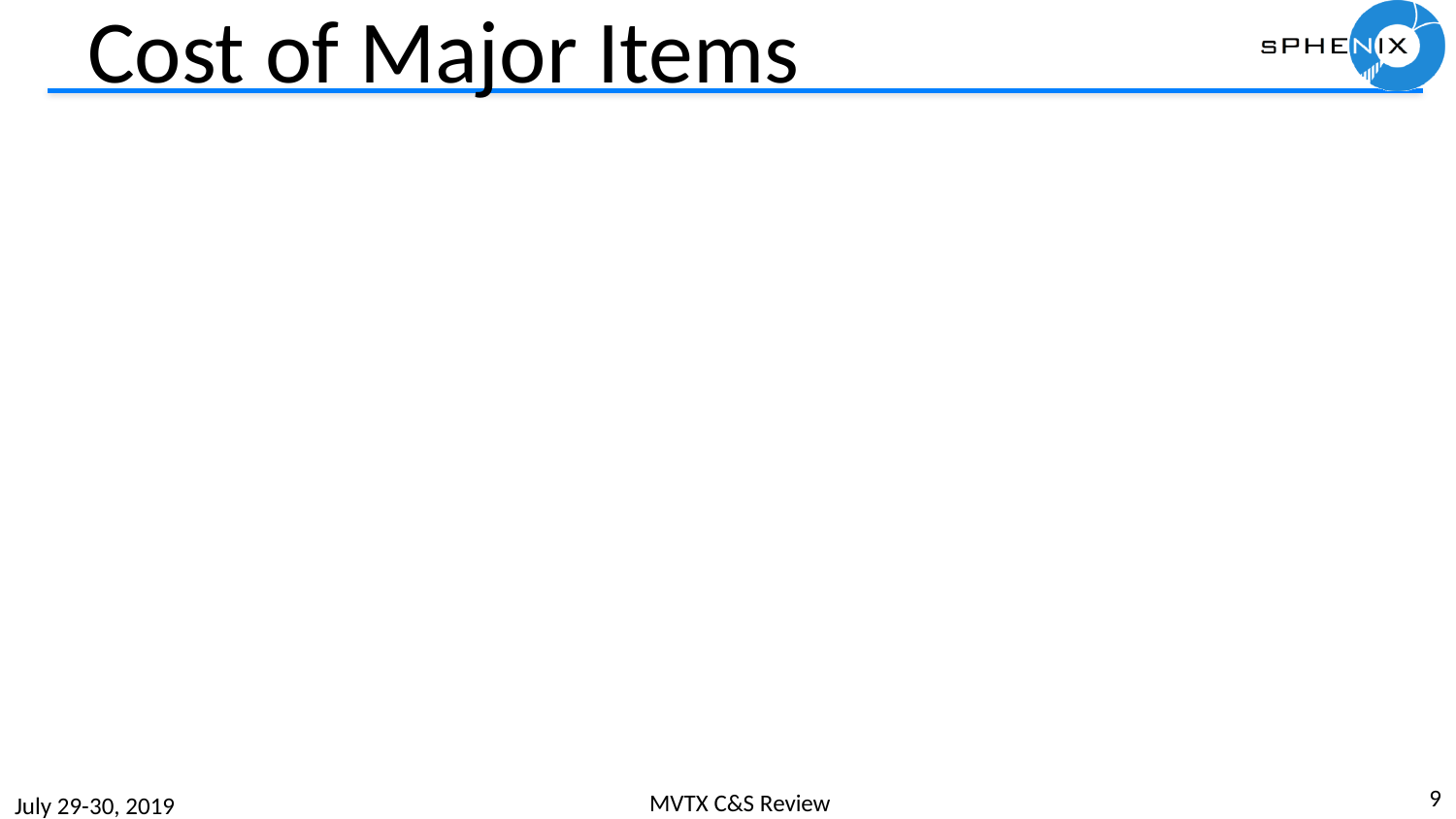

# Cost of Major Items
9
MVTX C&S Review
July 29-30, 2019